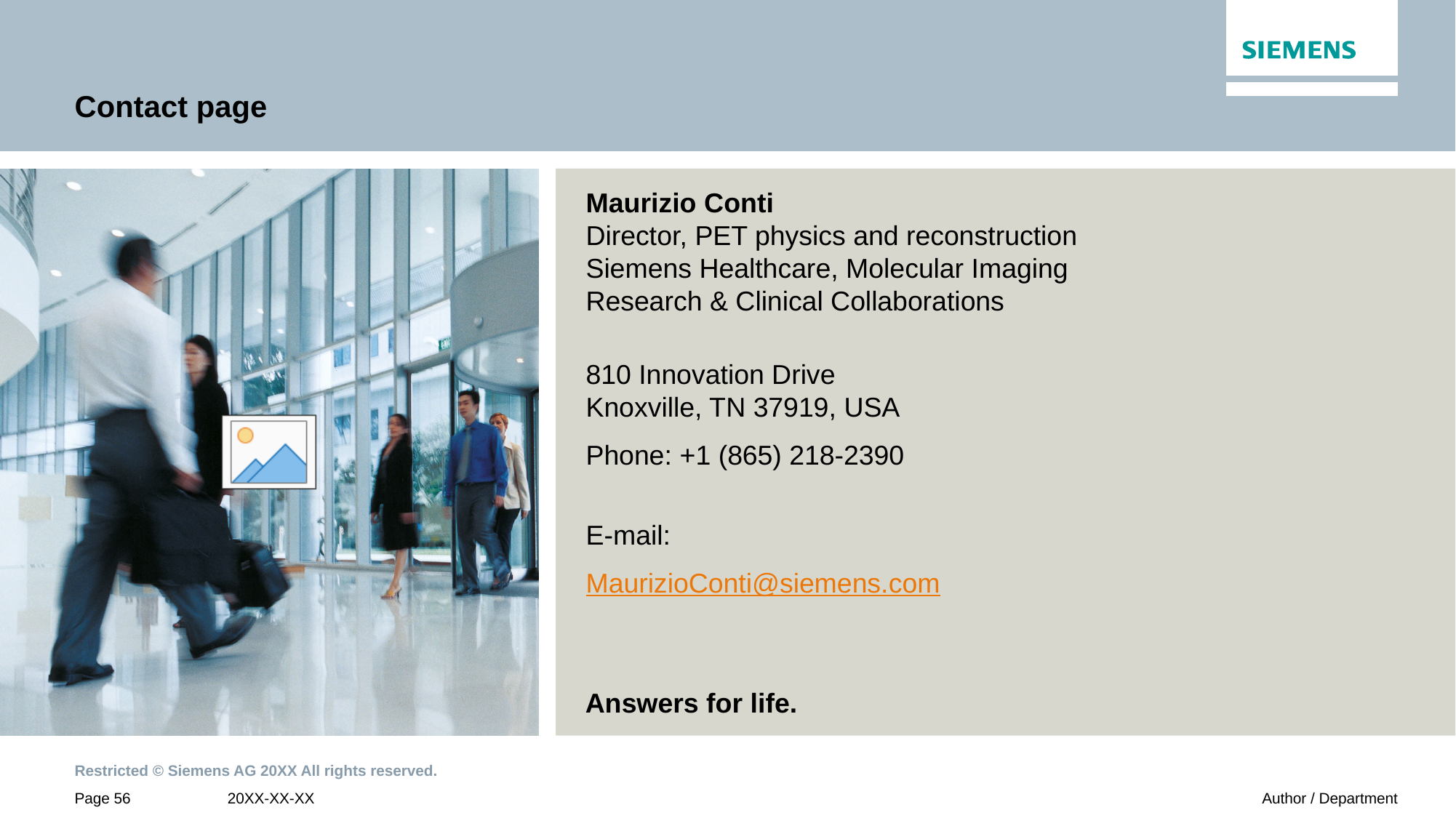

# Contact page

Maurizio Conti
Director, PET physics and reconstruction
Siemens Healthcare, Molecular Imaging
Research & Clinical Collaborations

810 Innovation Drive
Knoxville, TN 37919, USA
Phone: +1 (865) 218-2390
E-mail:
MaurizioConti@siemens.com
Answers for life.